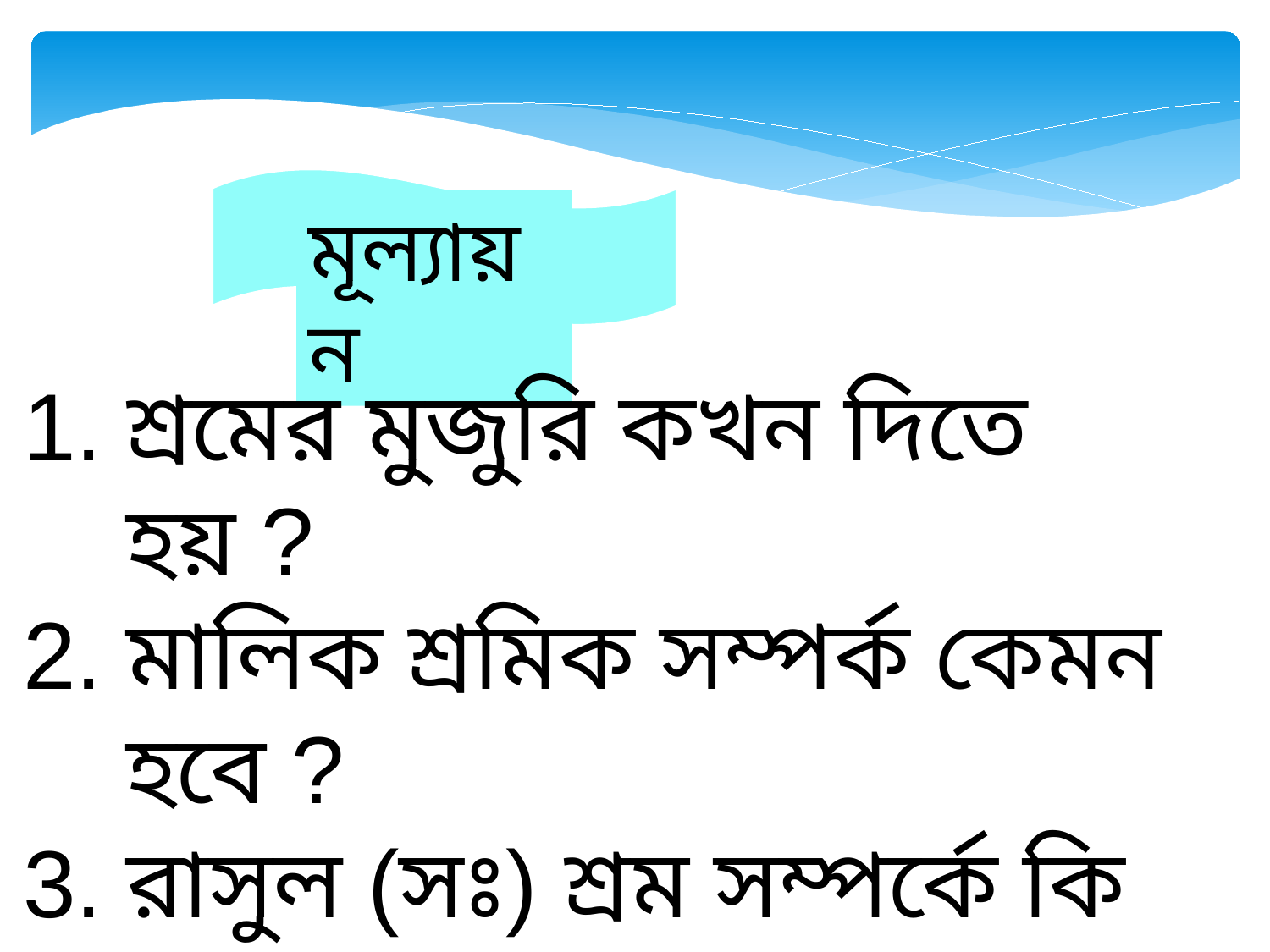

মূল্যায়ন
শ্রমের মুজুরি কখন দিতে হয় ?
মালিক শ্রমিক সম্পর্ক কেমন হবে ?
রাসুল (সঃ) শ্রম সম্পর্কে কি বলেছেন?